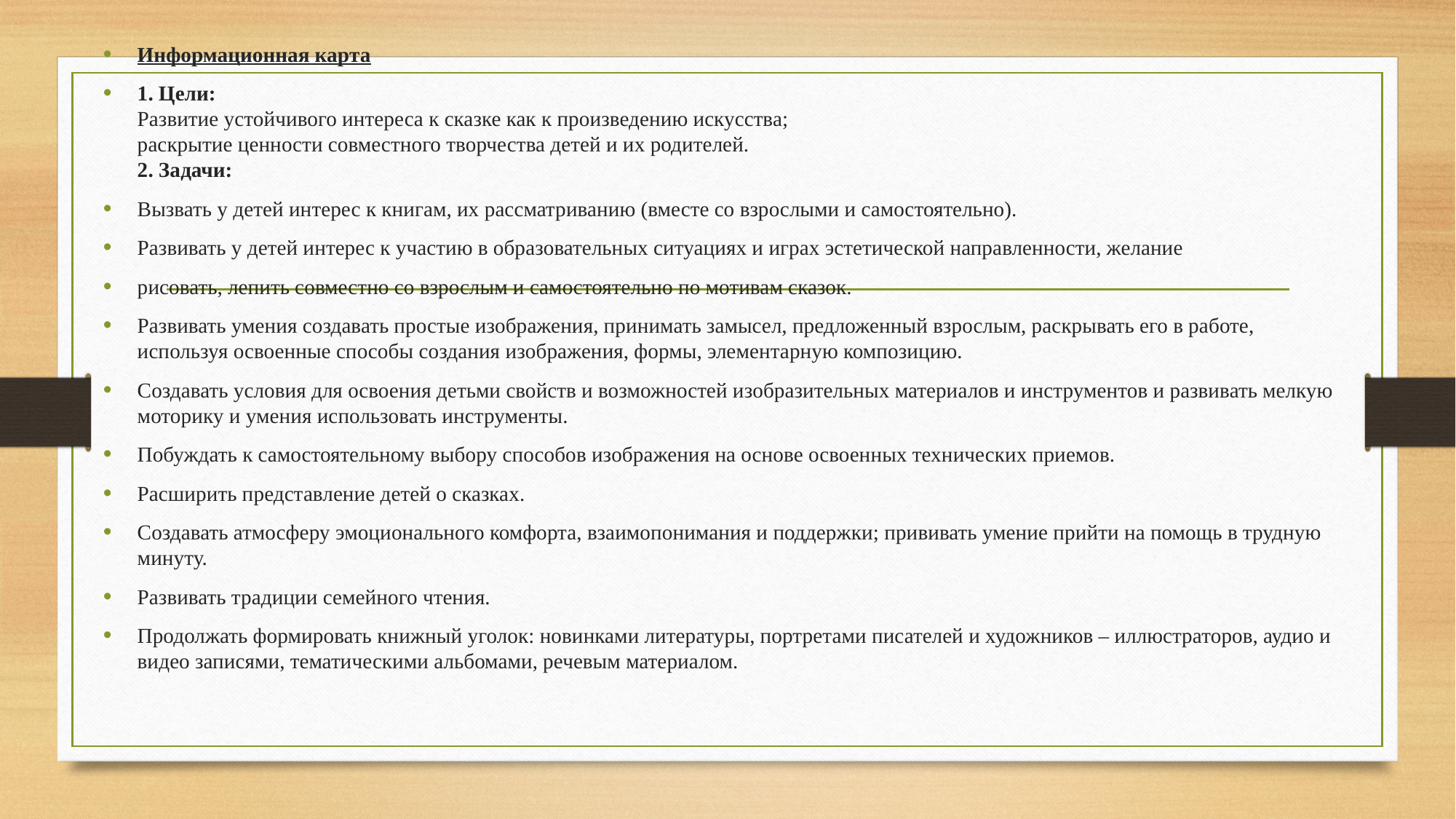

Информационная карта
1. Цели: 
Развитие устойчивого интереса к сказке как к произведению искусства; 
раскрытие ценности совместного творчества детей и их родителей. 
2. Задачи:
Вызвать у детей интерес к книгам, их рассматриванию (вместе со взрослыми и самостоятельно).
Развивать у детей интерес к участию в образовательных ситуациях и играх эстетической направленности, желание
рисовать, лепить совместно со взрослым и самостоятельно по мотивам сказок.
Развивать умения создавать простые изображения, принимать замысел, предложенный взрослым, раскрывать его в работе, используя освоенные способы создания изображения, формы, элементарную композицию.
Создавать условия для освоения детьми свойств и возможностей изобразительных материалов и инструментов и развивать мелкую моторику и умения использовать инструменты.
Побуждать к самостоятельному выбору способов изображения на основе освоенных технических приемов.
Расширить представление детей о сказках.
Создавать атмосферу эмоционального комфорта, взаимопонимания и поддержки; прививать умение прийти на помощь в трудную минуту.
Развивать традиции семейного чтения.
Продолжать формировать книжный уголок: новинками литературы, портретами писателей и художников – иллюстраторов, аудио и видео записями, тематическими альбомами, речевым материалом.